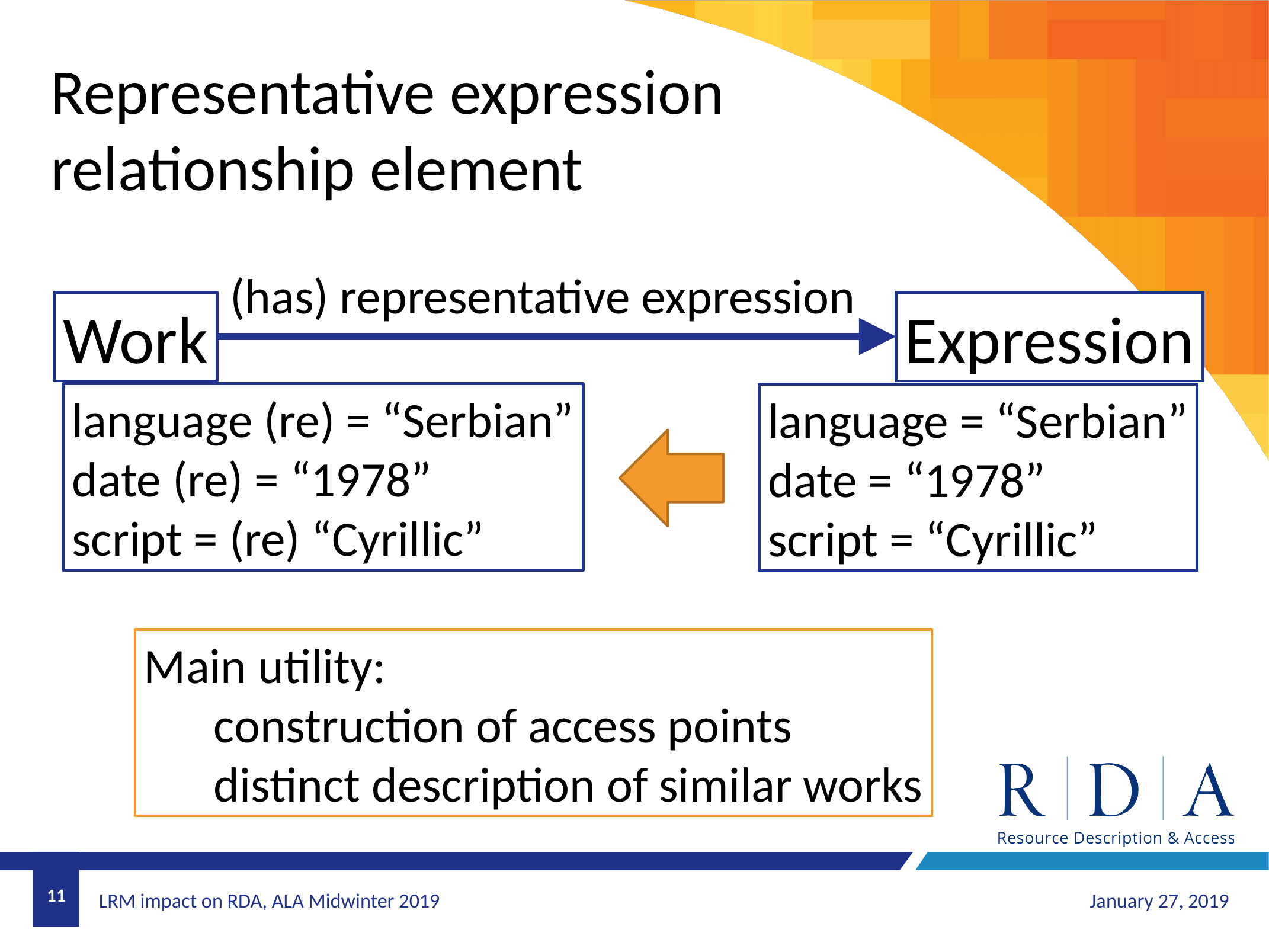

Representative expression relationship element
(has) representative expression
Work
Expression
language (re) = “Serbian”
date (re) = “1978”
script = (re) “Cyrillic”
language = “Serbian”
date = “1978”
script = “Cyrillic”

Main utility:
construction of access points
distinct description of similar works
11
January 27, 2019